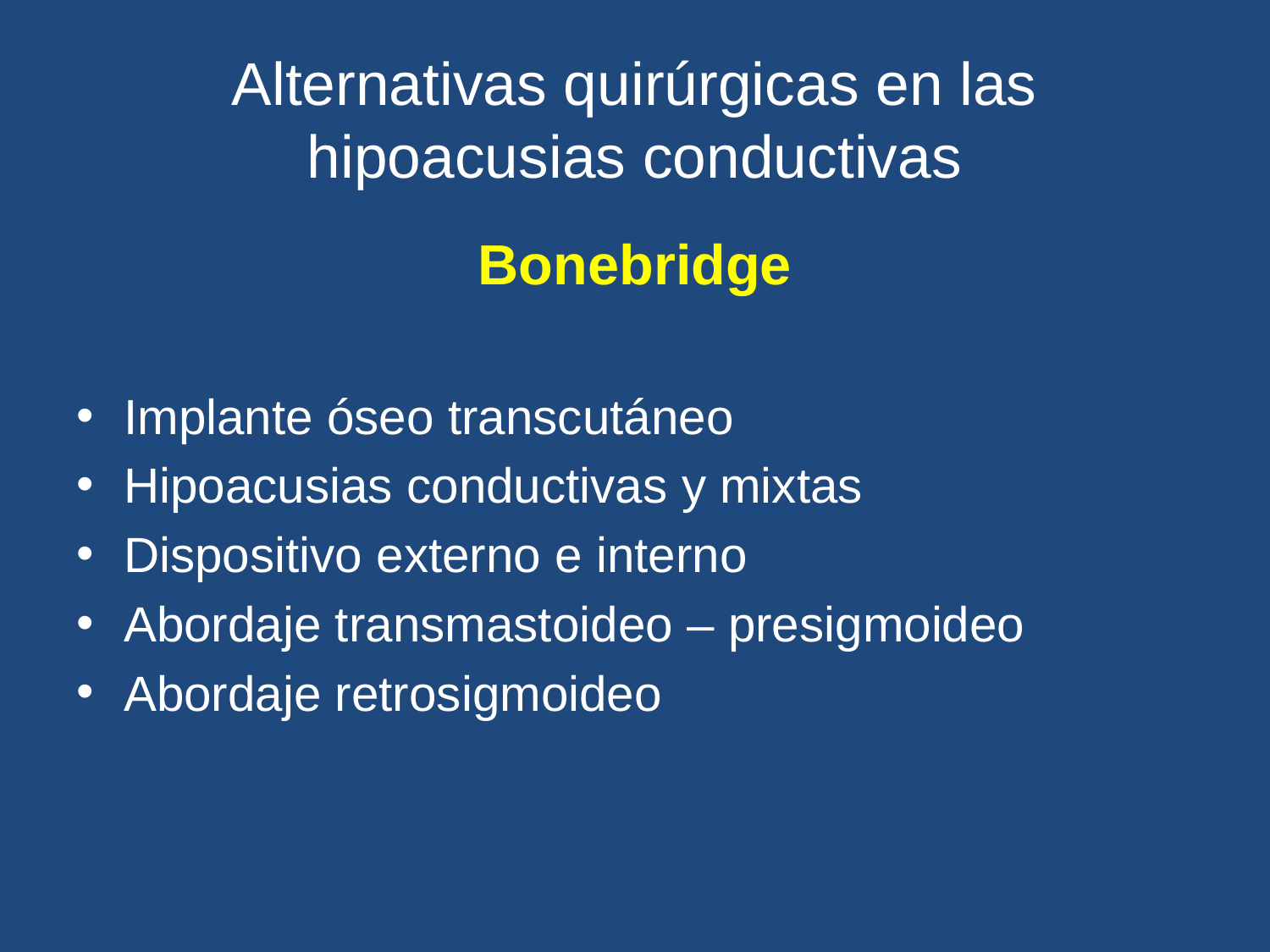

# Alternativas quirúrgicas en las hipoacusias conductivas
Bonebridge

Implante óseo transcutáneo
Hipoacusias conductivas y mixtas
Dispositivo externo e interno
Abordaje transmastoideo – presigmoideo
Abordaje retrosigmoideo